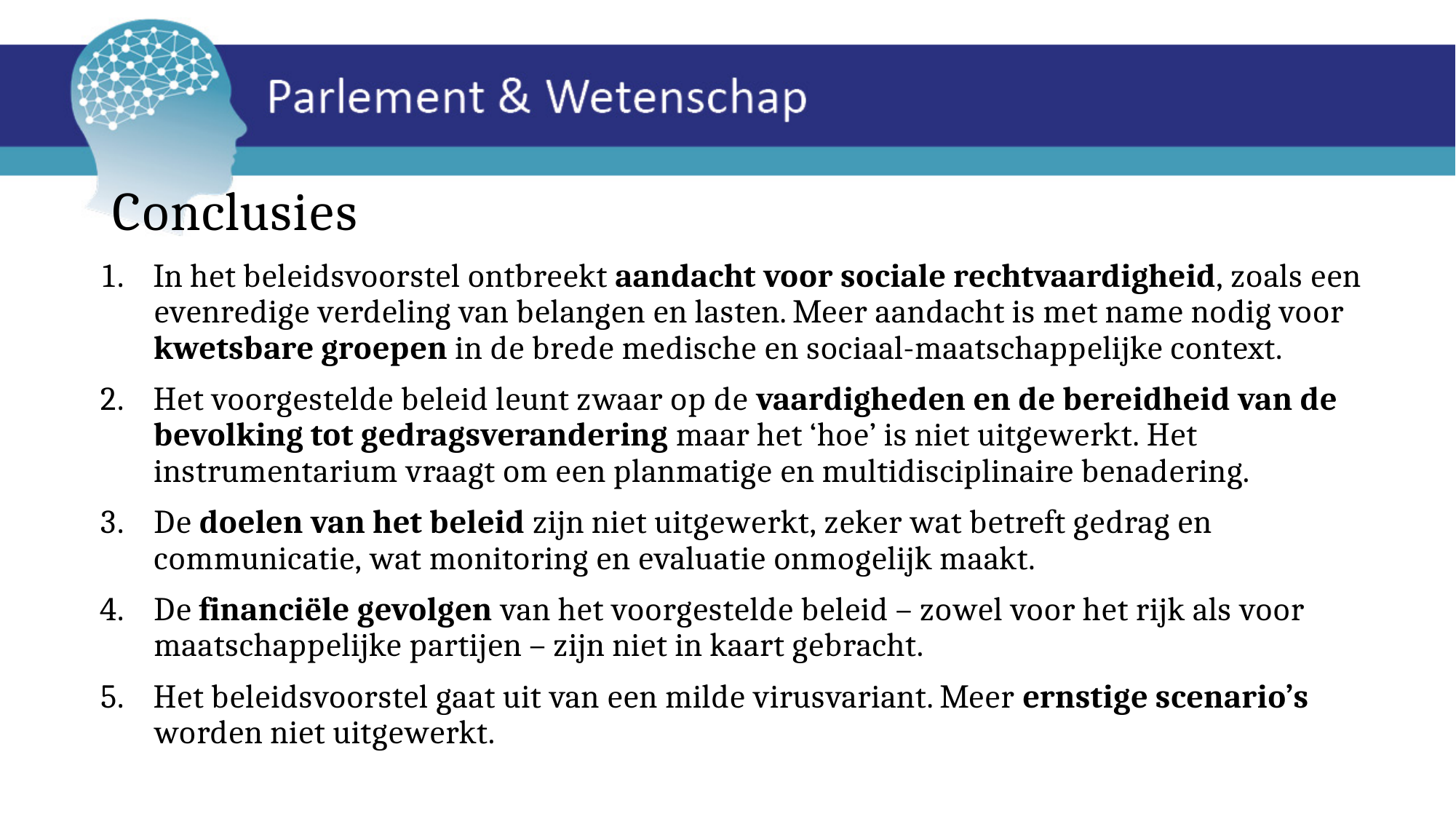

# Conclusies
In het beleidsvoorstel ontbreekt aandacht voor sociale rechtvaardigheid, zoals een evenredige verdeling van belangen en lasten. Meer aandacht is met name nodig voor kwetsbare groepen in de brede medische en sociaal-maatschappelijke context.
Het voorgestelde beleid leunt zwaar op de vaardigheden en de bereidheid van de bevolking tot gedragsverandering maar het ‘hoe’ is niet uitgewerkt. Het instrumentarium vraagt om een planmatige en multidisciplinaire benadering.
De doelen van het beleid zijn niet uitgewerkt, zeker wat betreft gedrag en communicatie, wat monitoring en evaluatie onmogelijk maakt.
De financiële gevolgen van het voorgestelde beleid – zowel voor het rijk als voor maatschappelijke partijen – zijn niet in kaart gebracht.
Het beleidsvoorstel gaat uit van een milde virusvariant. Meer ernstige scenario’s worden niet uitgewerkt.